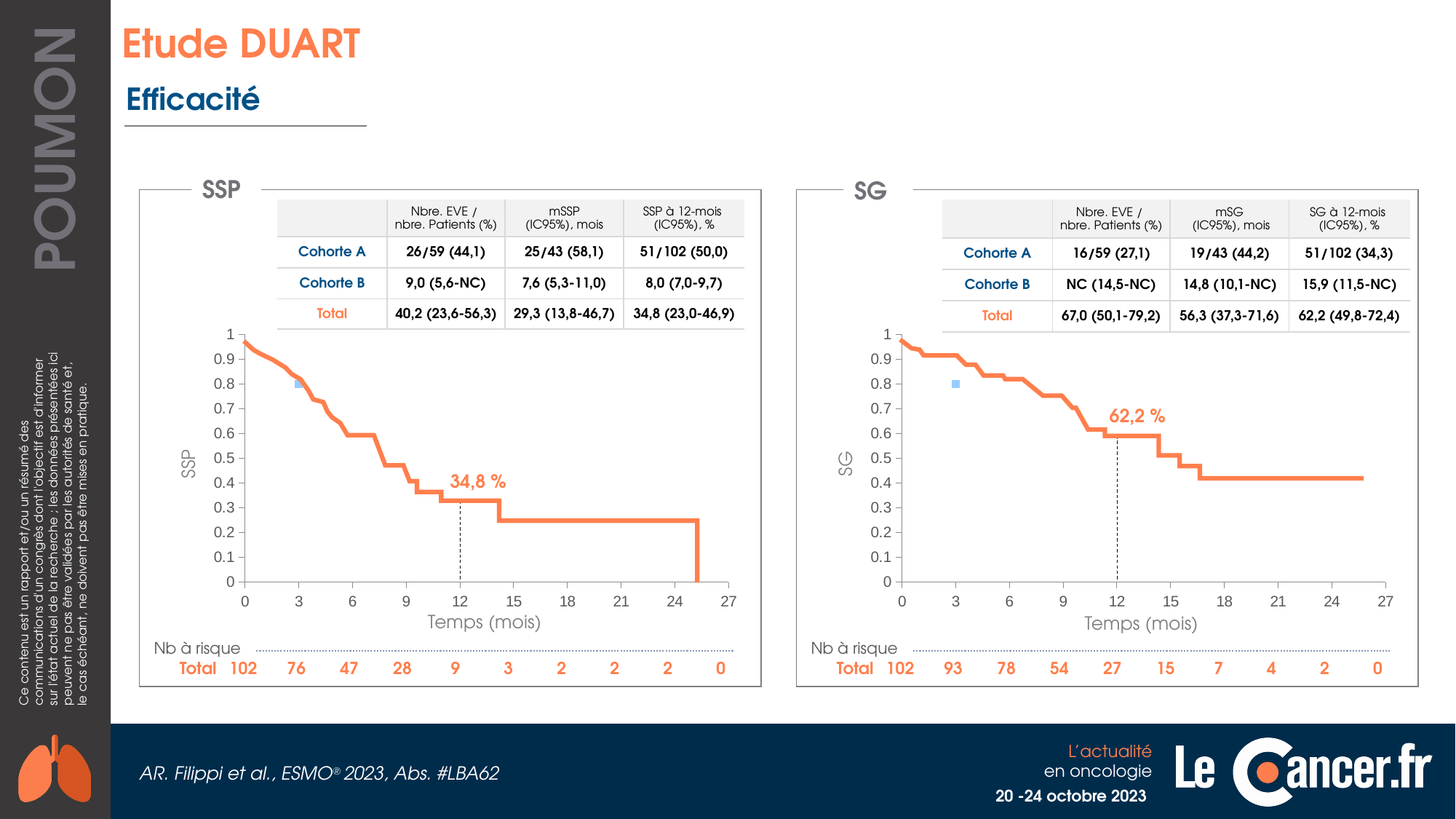

# Etude DUART
Efficacité
SSP
SG

|  | Nbre. EVE / nbre. Patients (%) | mSG (IC95%), mois | SG à 12-mois (IC95%), % |
| --- | --- | --- | --- |
| Cohorte A | 16/59 (27,1) | 19/43 (44,2) | 51/102 (34,3) |
| Cohorte B | NC (14,5-NC) | 14,8 (10,1-NC) | 15,9 (11,5-NC) |
| Total | 67,0 (50,1-79,2) | 56,3 (37,3-71,6) | 62,2 (49,8-72,4) |
|  | Nbre. EVE / nbre. Patients (%) | mSSP (IC95%), mois | SSP à 12-mois (IC95%), % |
| --- | --- | --- | --- |
| Cohorte A | 26/59 (44,1) | 25/43 (58,1) | 51/102 (50,0) |
| Cohorte B | 9,0 (5,6-NC) | 7,6 (5,3-11,0) | 8,0 (7,0-9,7) |
| Total | 40,2 (23,6-56,3) | 29,3 (13,8-46,7) | 34,8 (23,0-46,9) |

### Chart

| Category | Valeur Y 1 |
|---|---|
SSP
Temps (mois)

### Chart

| Category | Valeur Y 1 |
|---|---|
SG
Temps (mois)

62,2 %
34,8 %
| Nb à risque |  |  |  |  |  |  |  |  |  |  |
| --- | --- | --- | --- | --- | --- | --- | --- | --- | --- | --- |
| Total | 102 | 76 | 47 | 28 | 9 | 3 | 2 | 2 | 2 | 0 |
| Nb à risque |  |  |  |  |  |  |  |  |  |  |
| --- | --- | --- | --- | --- | --- | --- | --- | --- | --- | --- |
| Total | 102 | 93 | 78 | 54 | 27 | 15 | 7 | 4 | 2 | 0 |
AR. Filippi et al., ESMO® 2023, Abs. #LBA62